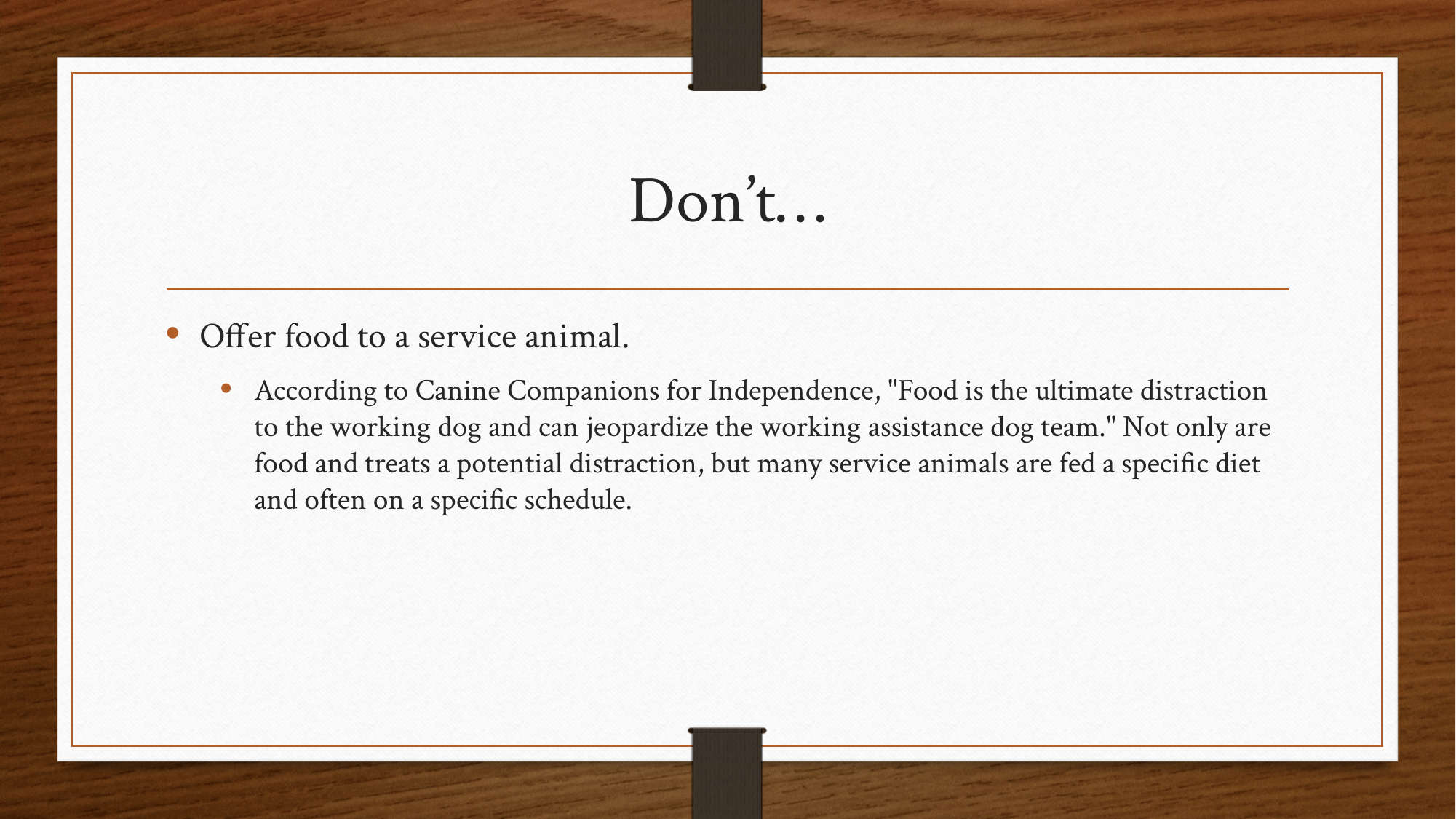

# Don’t…
Offer food to a service animal.
According to Canine Companions for Independence, "Food is the ultimate distraction to the working dog and can jeopardize the working assistance dog team." Not only are food and treats a potential distraction, but many service animals are fed a specific diet and often on a specific schedule.